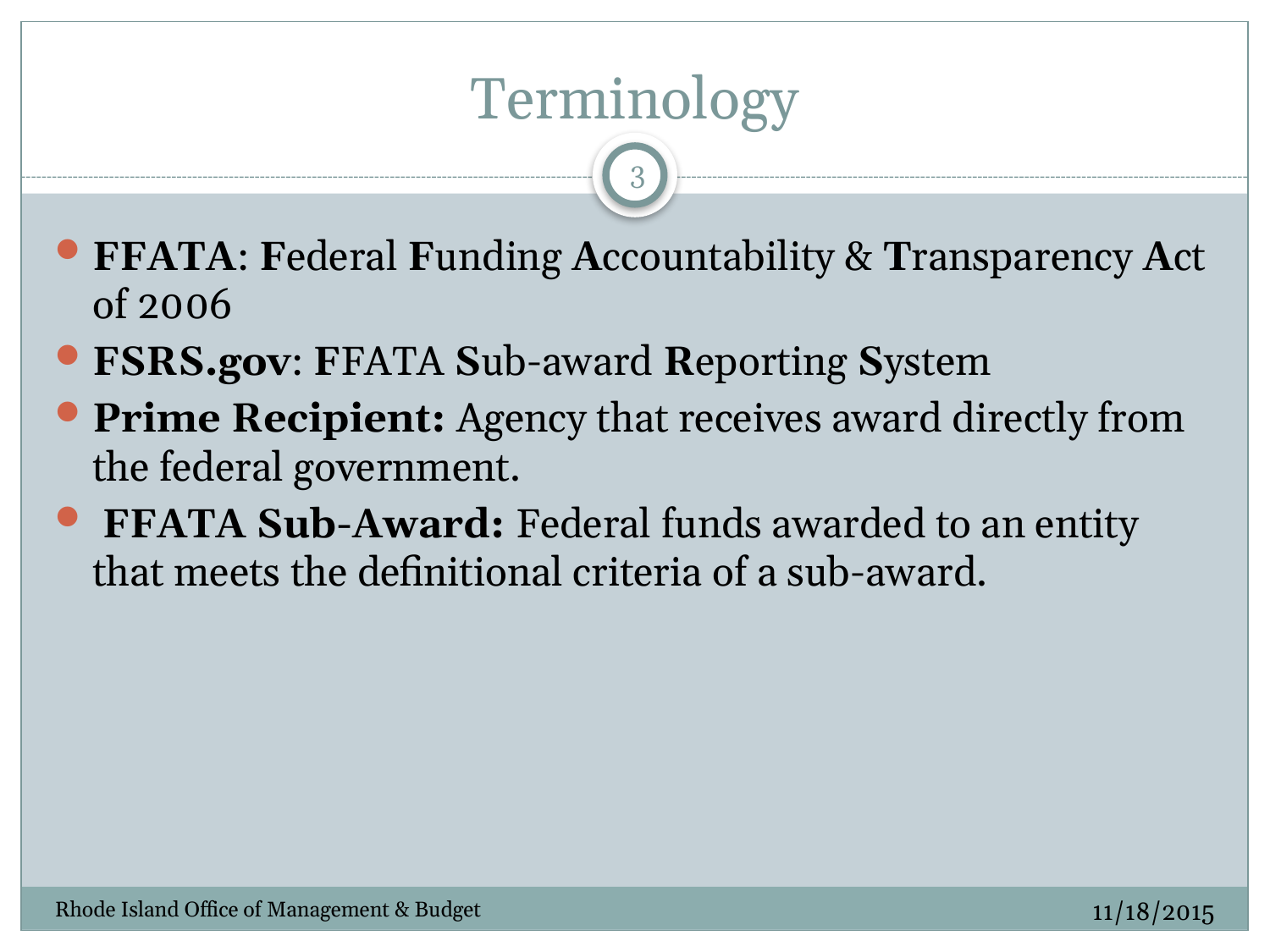

# Terminology
3
FFATA: Federal Funding Accountability & Transparency Act of 2006
FSRS.gov: FFATA Sub-award Reporting System
Prime Recipient: Agency that receives award directly from the federal government.
 FFATA Sub-Award: Federal funds awarded to an entity that meets the definitional criteria of a sub-award.
11/18/2015
Rhode Island Office of Management & Budget